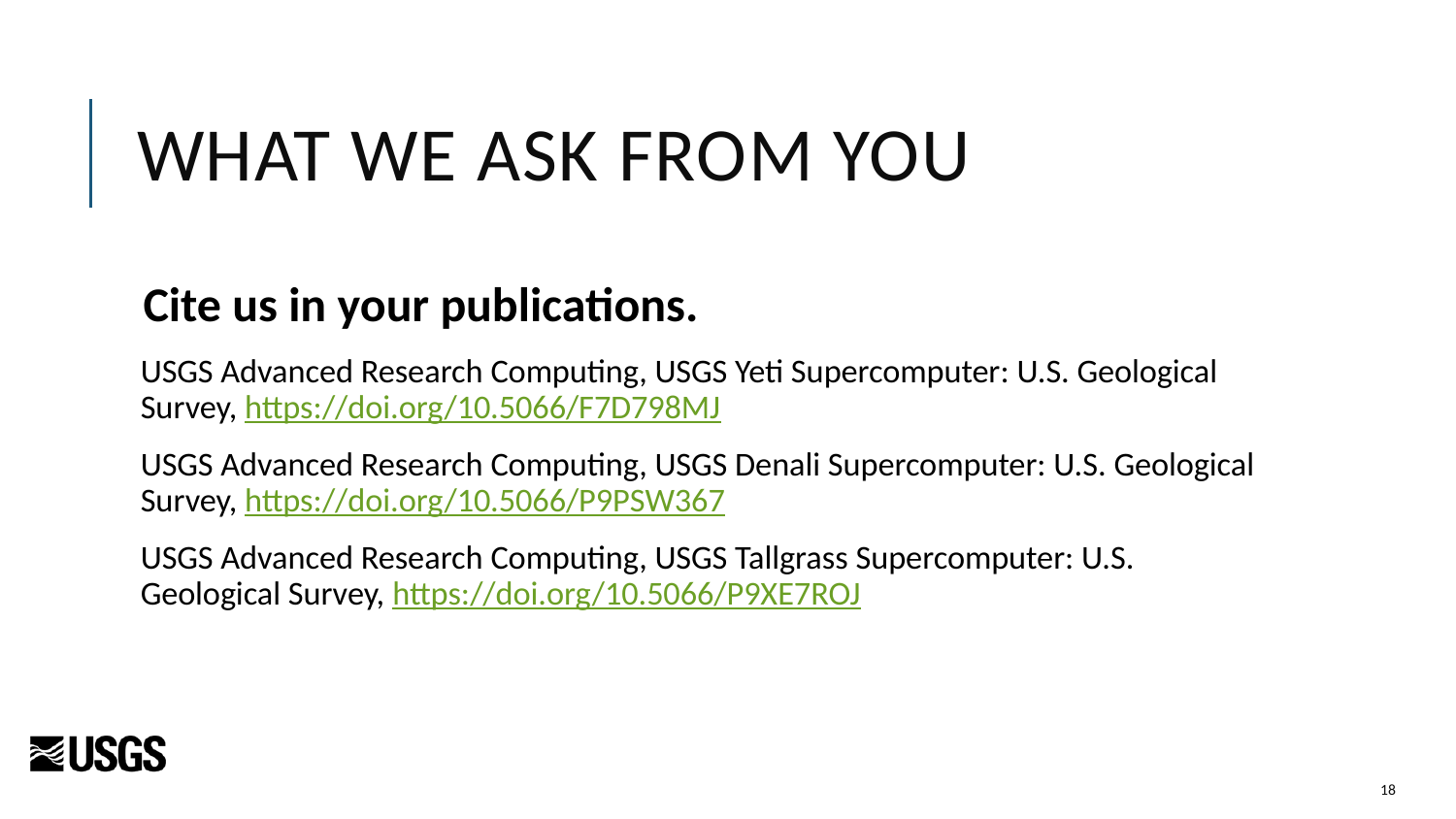

# What we Ask from You
Cite us in your publications.
USGS Advanced Research Computing, USGS Yeti Supercomputer: U.S. Geological Survey, https://doi.org/10.5066/F7D798MJ
USGS Advanced Research Computing, USGS Denali Supercomputer: U.S. Geological Survey, https://doi.org/10.5066/P9PSW367
USGS Advanced Research Computing, USGS Tallgrass Supercomputer: U.S. Geological Survey, https://doi.org/10.5066/P9XE7ROJ

18